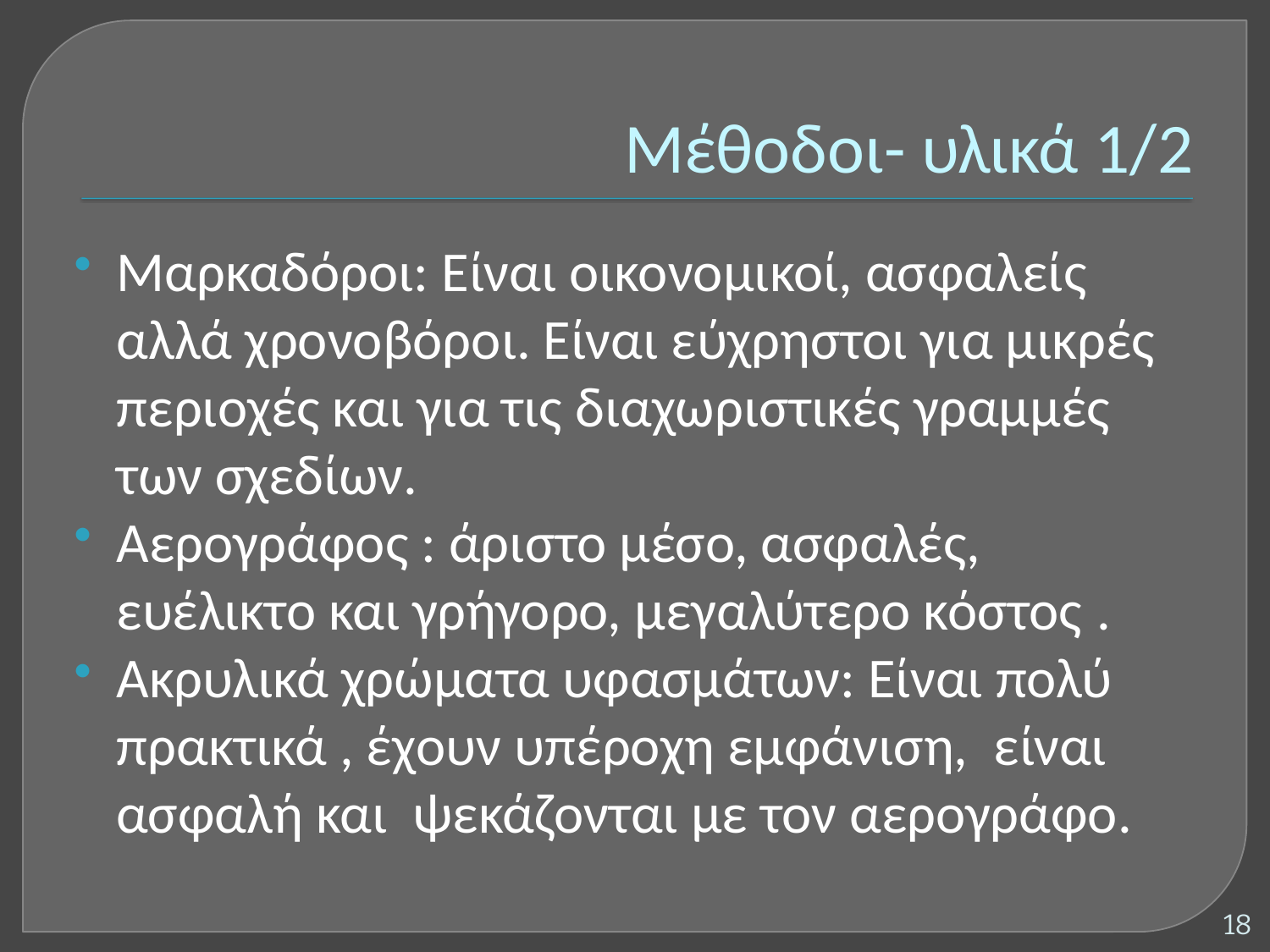

# Μέθοδοι- υλικά 1/2
Μαρκαδόροι: Είναι οικονομικοί, ασφαλείς αλλά χρονοβόροι. Είναι εύχρηστοι για μικρές περιοχές και για τις διαχωριστικές γραμμές των σχεδίων.
Αερογράφος : άριστο μέσο, ασφαλές, ευέλικτο και γρήγορο, μεγαλύτερο κόστος .
Ακρυλικά χρώματα υφασμάτων: Είναι πολύ πρακτικά , έχουν υπέροχη εμφάνιση,  είναι ασφαλή και  ψεκάζονται με τον αερογράφο.

18